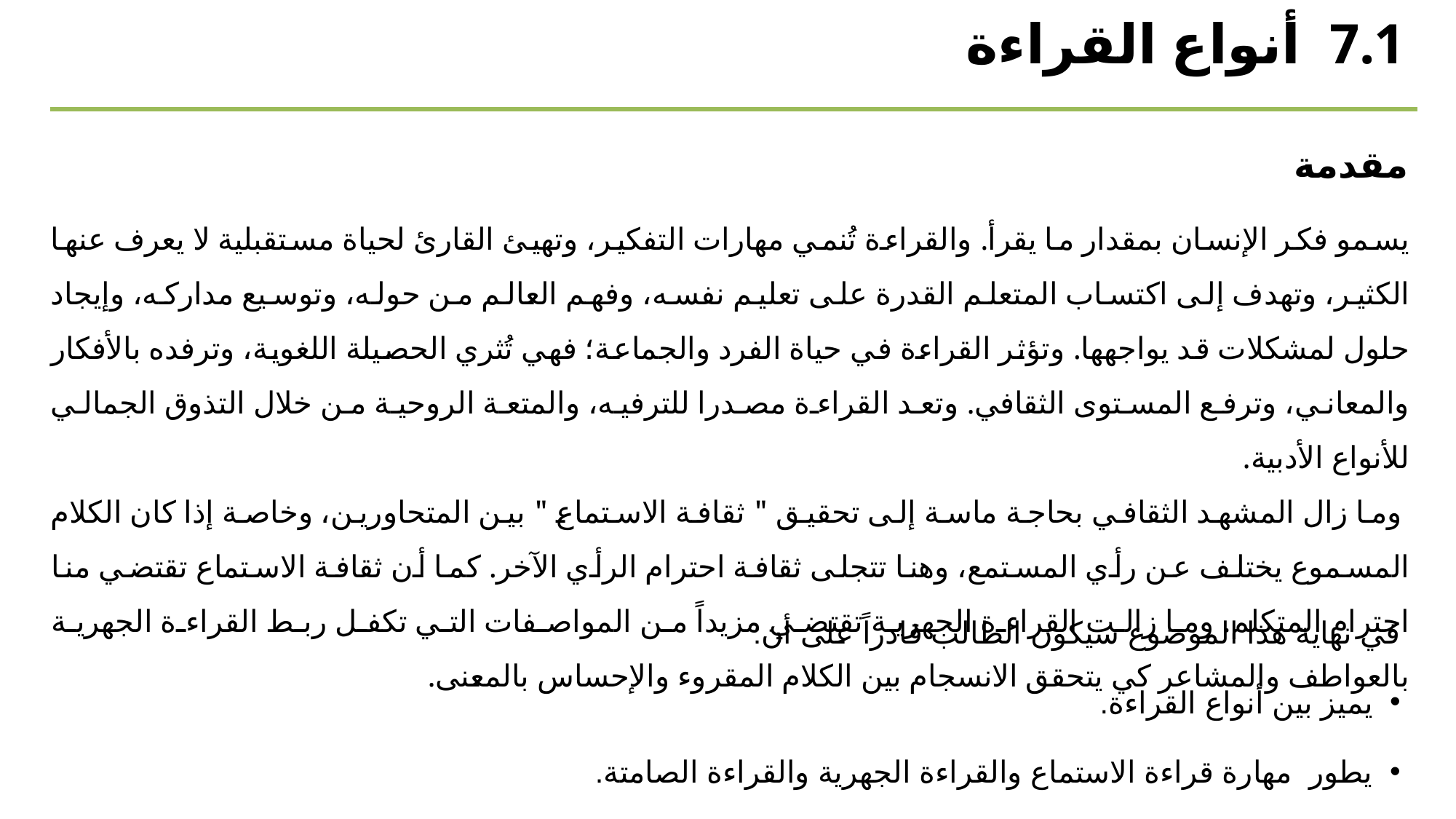

7.1  أنواع القراءة
مقدمة
يسمو فكر الإنسان بمقدار ما يقرأ. والقراءة تُنمي مهارات التفكير، وتهيئ القارئ لحياة مستقبلية لا يعرف عنها الكثير، وتهدف إلى اكتساب المتعلم القدرة على تعليم نفسه، وفهم العالم من حوله، وتوسيع مداركه، وإيجاد حلول لمشكلات قد يواجهها. وتؤثر القراءة في حياة الفرد والجماعة؛ فهي تُثري الحصيلة اللغوية، وترفده بالأفكار والمعاني، وترفع المستوى الثقافي. وتعد القراءة مصدرا للترفيه، والمتعة الروحية من خلال التذوق الجمالي للأنواع الأدبية.
 وما زال المشهد الثقافي بحاجة ماسة إلى تحقيق " ثقافة الاستماع " بين المتحاورين، وخاصة إذا كان الكلام المسموع يختلف عن رأي المستمع، وهنا تتجلى ثقافة احترام الرأي الآخر. كما أن ثقافة الاستماع تقتضي منا احترام المتكلم. وما زالت القراءة الجهرية تقتضي مزيداً من المواصفات التي تكفل ربط القراءة الجهرية بالعواطف والمشاعر كي يتحقق الانسجام بين الكلام المقروء والإحساس بالمعنى.
في نهاية هذا الموضوع سيكون الطالب قادراً على أن:
يميز بين أنواع القراءة.
يطور  مهارة قراءة الاستماع والقراءة الجهرية والقراءة الصامتة.